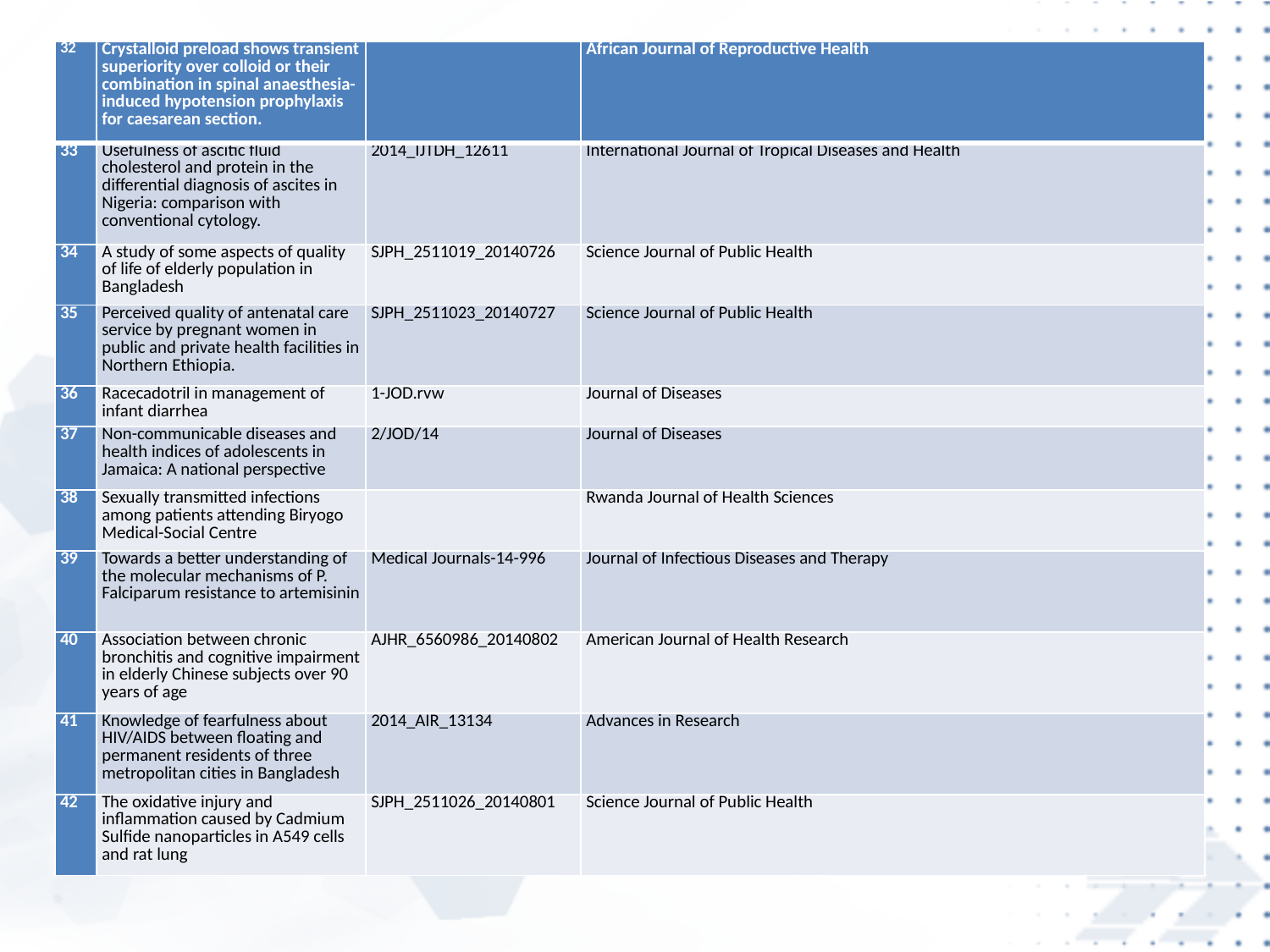

| 32 | Crystalloid preload shows transient superiority over colloid or their combination in spinal anaesthesia-induced hypotension prophylaxis for caesarean section. |  | African Journal of Reproductive Health |
| --- | --- | --- | --- |
| 33 | Usefulness of ascitic fluid cholesterol and protein in the differential diagnosis of ascites in Nigeria: comparison with conventional cytology. | 2014\_IJTDH\_12611 | International Journal of Tropical Diseases and Health |
| 34 | A study of some aspects of quality of life of elderly population in Bangladesh | SJPH\_2511019\_20140726 | Science Journal of Public Health |
| 35 | Perceived quality of antenatal care service by pregnant women in public and private health facilities in Northern Ethiopia. | SJPH\_2511023\_20140727 | Science Journal of Public Health |
| 36 | Racecadotril in management of infant diarrhea | 1-JOD.rvw | Journal of Diseases |
| 37 | Non-communicable diseases and health indices of adolescents in Jamaica: A national perspective | 2/JOD/14 | Journal of Diseases |
| 38 | Sexually transmitted infections among patients attending Biryogo Medical-Social Centre |  | Rwanda Journal of Health Sciences |
| 39 | Towards a better understanding of the molecular mechanisms of P. Falciparum resistance to artemisinin | Medical Journals-14-996 | Journal of Infectious Diseases and Therapy |
| 40 | Association between chronic bronchitis and cognitive impairment in elderly Chinese subjects over 90 years of age | AJHR\_6560986\_20140802 | American Journal of Health Research |
| 41 | Knowledge of fearfulness about HIV/AIDS between floating and permanent residents of three metropolitan cities in Bangladesh | 2014\_AIR\_13134 | Advances in Research |
| 42 | The oxidative injury and inflammation caused by Cadmium Sulfide nanoparticles in A549 cells and rat lung | SJPH\_2511026\_20140801 | Science Journal of Public Health |